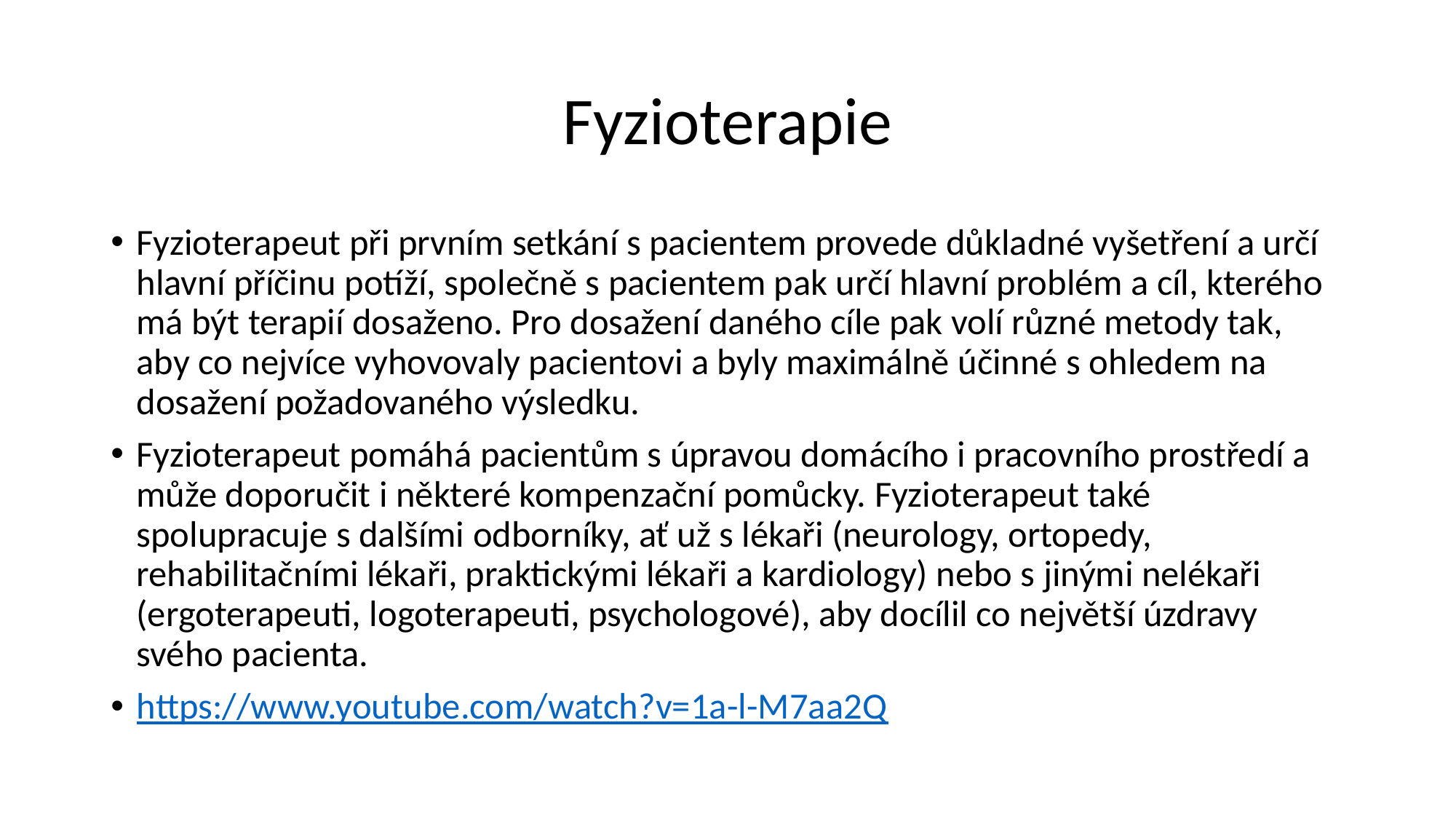

# Fyzioterapie
Fyzioterapeut při prvním setkání s pacientem provede důkladné vyšetření a určí hlavní příčinu potíží, společně s pacientem pak určí hlavní problém a cíl, kterého má být terapií dosaženo. Pro dosažení daného cíle pak volí různé metody tak, aby co nejvíce vyhovovaly pacientovi a byly maximálně účinné s ohledem na dosažení požadovaného výsledku.
Fyzioterapeut pomáhá pacientům s úpravou domácího i pracovního prostředí a může doporučit i některé kompenzační pomůcky. Fyzioterapeut také spolupracuje s dalšími odborníky, ať už s lékaři (neurology, ortopedy, rehabilitačními lékaři, praktickými lékaři a kardiology) nebo s jinými nelékaři (ergoterapeuti, logoterapeuti, psychologové), aby docílil co největší úzdravy svého pacienta.
https://www.youtube.com/watch?v=1a-l-M7aa2Q